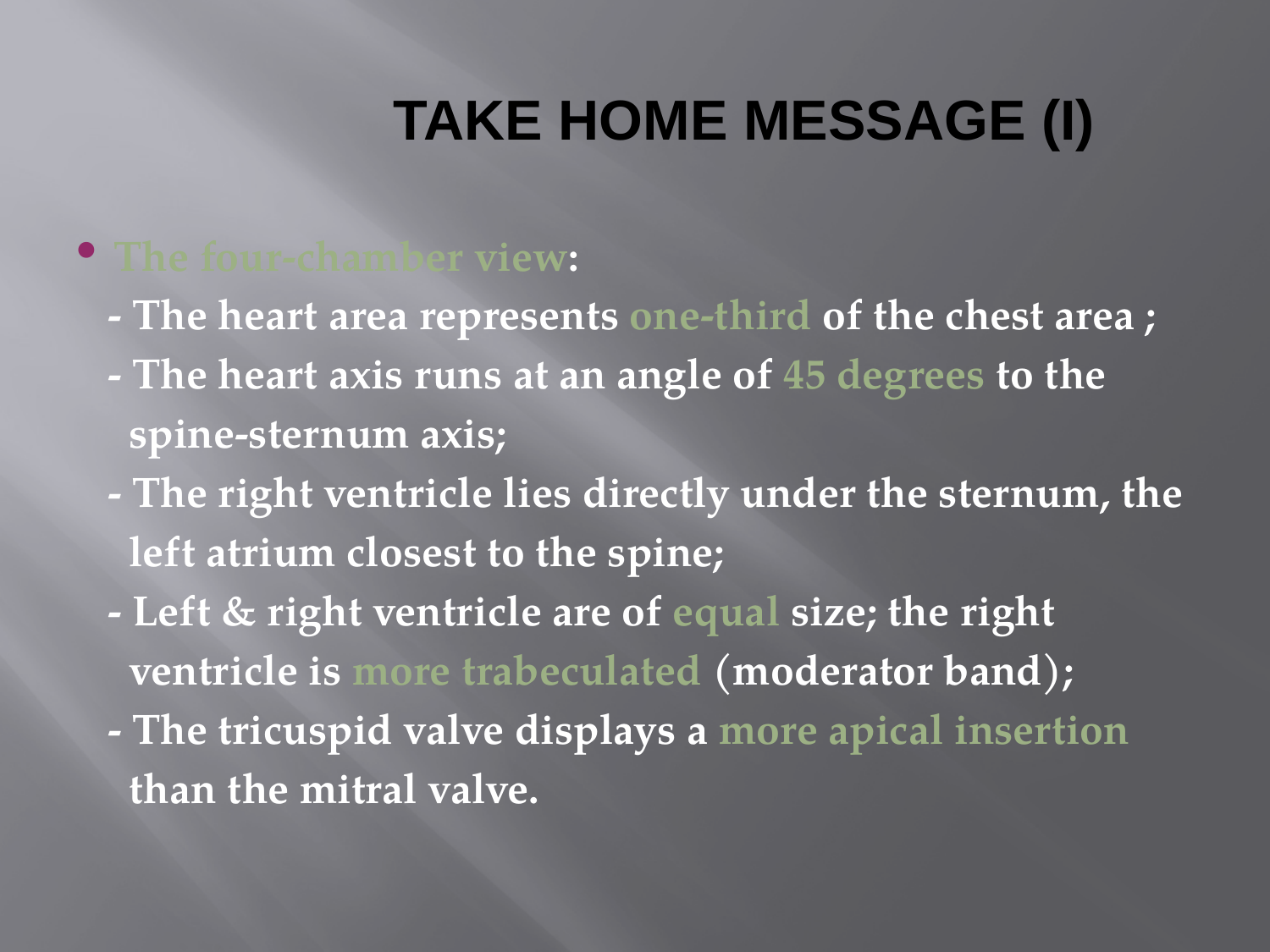

# TAKE HOME MESSAGE (I)
The four-chamber view:
   - The heart area represents one-third of the chest area ;
   - The heart axis runs at an angle of 45 degrees to the
     spine-sternum axis;
   - The right ventricle lies directly under the sternum, the
     left atrium closest to the spine;
   - Left & right ventricle are of equal size; the right
     ventricle is more trabeculated (moderator band);
   - The tricuspid valve displays a more apical insertion
     than the mitral valve.